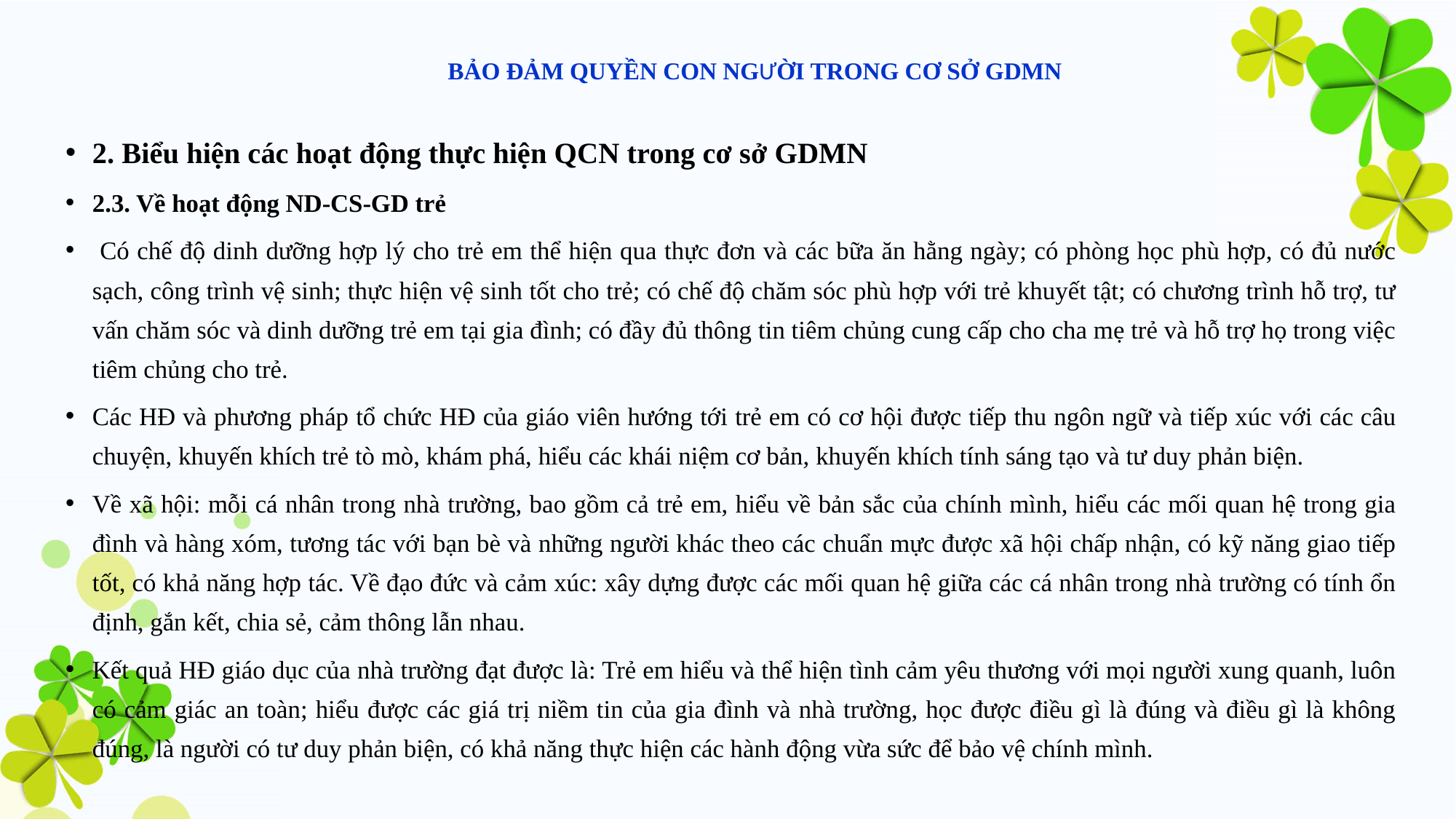

# BẢO ĐẢM QUYỀN CON NGƯỜI TRONG CƠ SỞ GDMN
2. Biểu hiện các hoạt động thực hiện QCN trong cơ sở GDMN
2.3. Về hoạt động ND-CS-GD trẻ
 Có chế độ dinh dưỡng hợp lý cho trẻ em thể hiện qua thực đơn và các bữa ăn hằng ngày; có phòng học phù hợp, có đủ nước sạch, công trình vệ sinh; thực hiện vệ sinh tốt cho trẻ; có chế độ chăm sóc phù hợp với trẻ khuyết tật; có chương trình hỗ trợ, tư vấn chăm sóc và dinh dưỡng trẻ em tại gia đình; có đầy đủ thông tin tiêm chủng cung cấp cho cha mẹ trẻ và hỗ trợ họ trong việc tiêm chủng cho trẻ.
Các HĐ và phương pháp tổ chức HĐ của giáo viên hướng tới trẻ em có cơ hội được tiếp thu ngôn ngữ và tiếp xúc với các câu chuyện, khuyến khích trẻ tò mò, khám phá, hiểu các khái niệm cơ bản, khuyến khích tính sáng tạo và tư duy phản biện.
Về xã hội: mỗi cá nhân trong nhà trường, bao gồm cả trẻ em, hiểu về bản sắc của chính mình, hiểu các mối quan hệ trong gia đình và hàng xóm, tương tác với bạn bè và những người khác theo các chuẩn mực được xã hội chấp nhận, có kỹ năng giao tiếp tốt, có khả năng hợp tác. Về đạo đức và cảm xúc: xây dựng được các mối quan hệ giữa các cá nhân trong nhà trường có tính ổn định, gắn kết, chia sẻ, cảm thông lẫn nhau.
Kết quả HĐ giáo dục của nhà trường đạt được là: Trẻ em hiểu và thể hiện tình cảm yêu thương với mọi người xung quanh, luôn có cảm giác an toàn; hiểu được các giá trị niềm tin của gia đình và nhà trường, học được điều gì là đúng và điều gì là không đúng, là người có tư duy phản biện, có khả năng thực hiện các hành động vừa sức để bảo vệ chính mình.